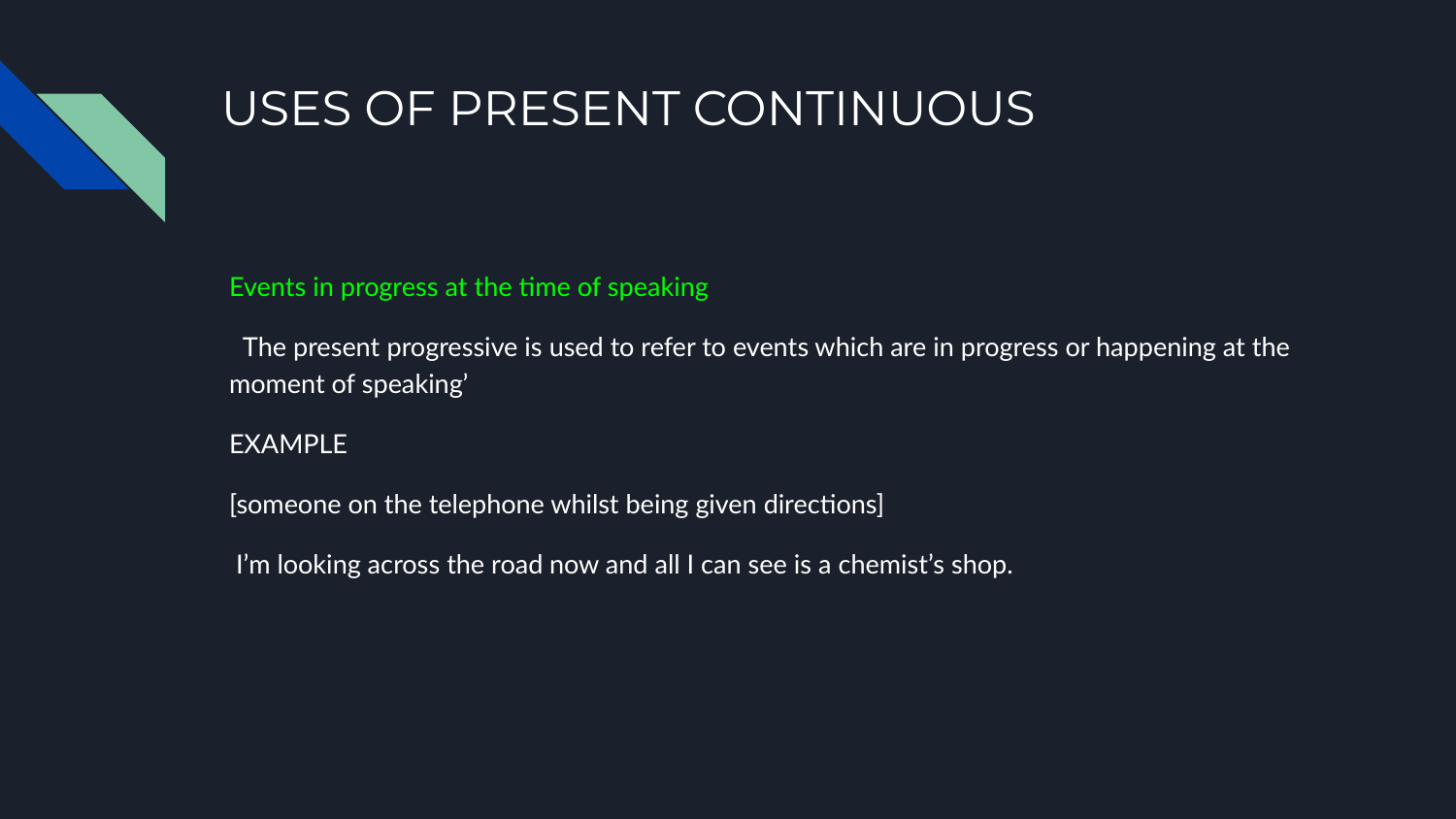

# USES OF PRESENT CONTINUOUS
Events in progress at the time of speaking
  The present progressive is used to refer to events which are in progress or happening at the moment of speaking’
EXAMPLE
[someone on the telephone whilst being given directions]
 I’m looking across the road now and all I can see is a chemist’s shop.